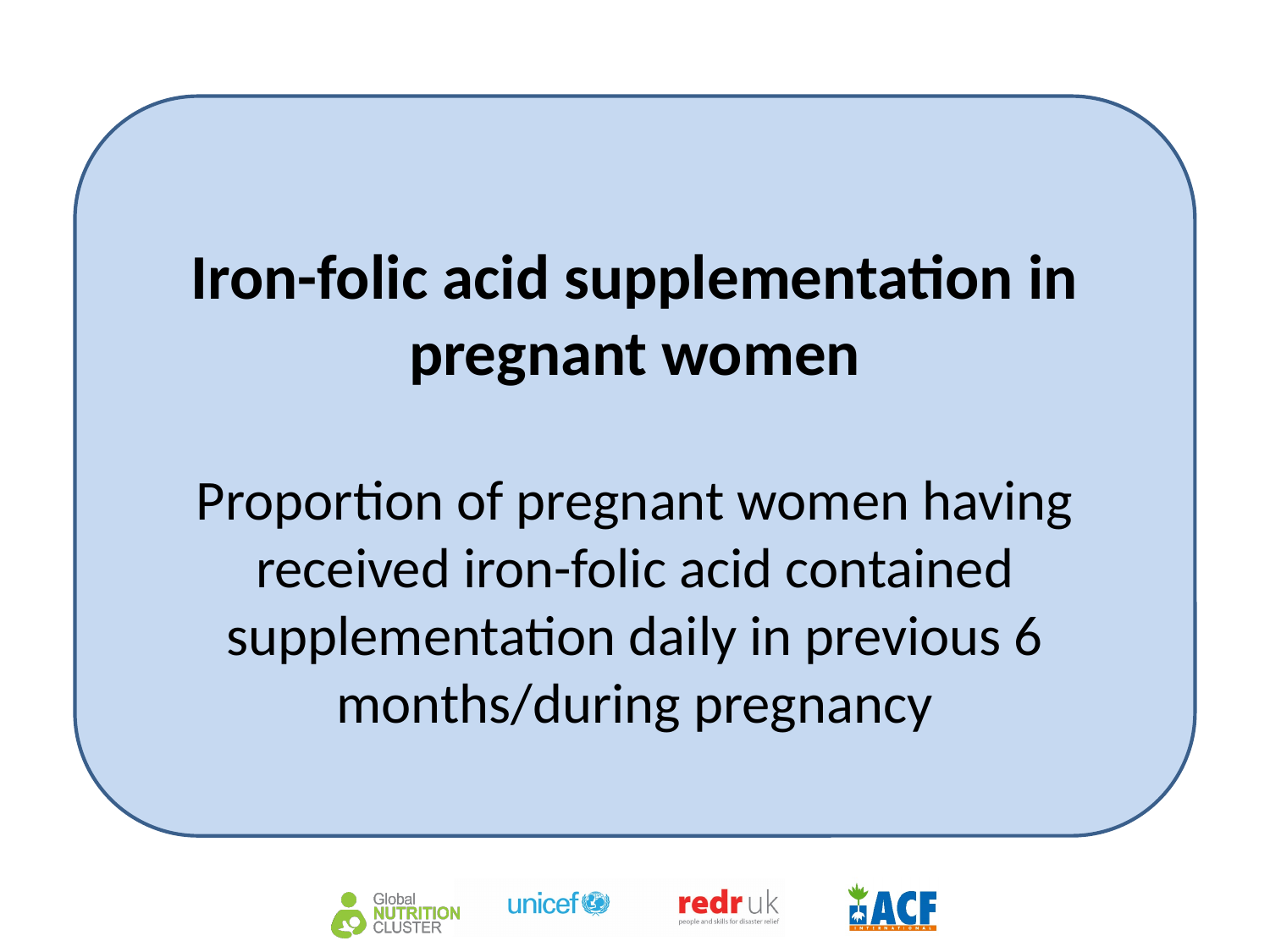

Iron-folic acid supplementation in pregnant women

Proportion of pregnant women having received iron-folic acid contained supplementation daily in previous 6 months/during pregnancy